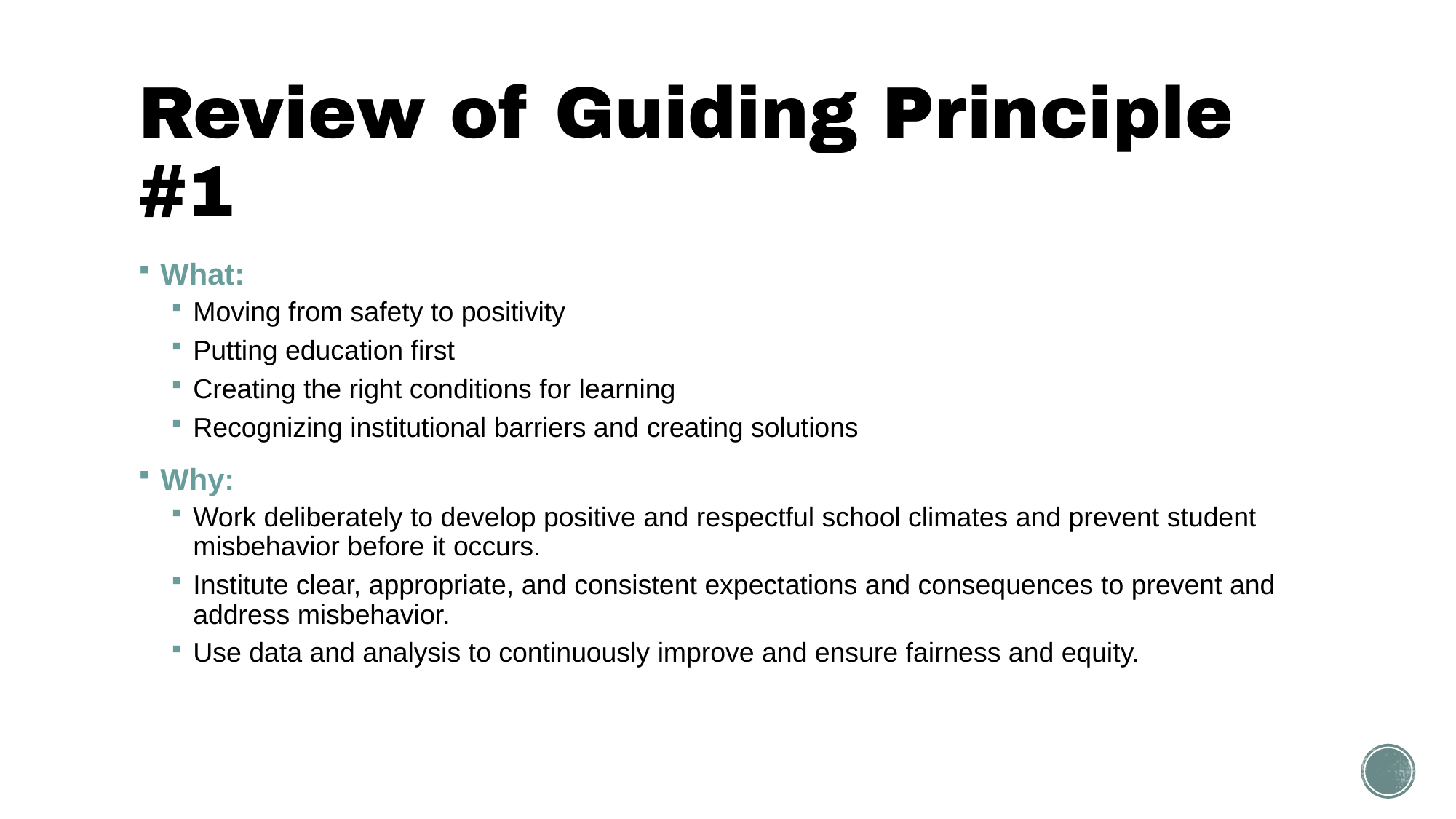

# Review of Guiding Principle #1
What:
Moving from safety to positivity
Putting education first
Creating the right conditions for learning
Recognizing institutional barriers and creating solutions
Why:
Work deliberately to develop positive and respectful school climates and prevent student misbehavior before it occurs.
Institute clear, appropriate, and consistent expectations and consequences to prevent and address misbehavior.
Use data and analysis to continuously improve and ensure fairness and equity.